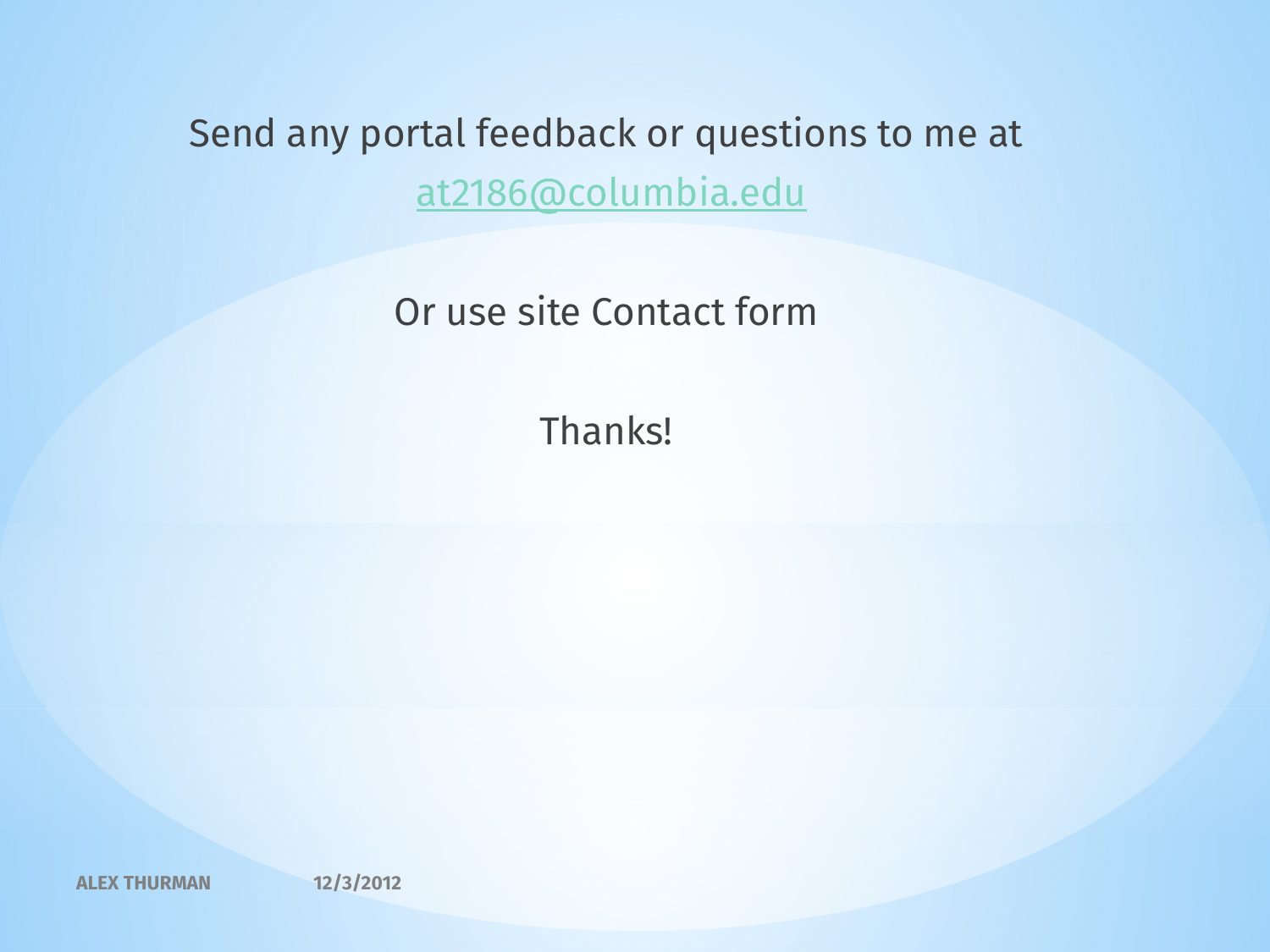

Send any portal feedback or questions to me at
 at2186@columbia.edu

Or use site Contact form

Thanks!
ALEX THURMAN                      12/3/2012